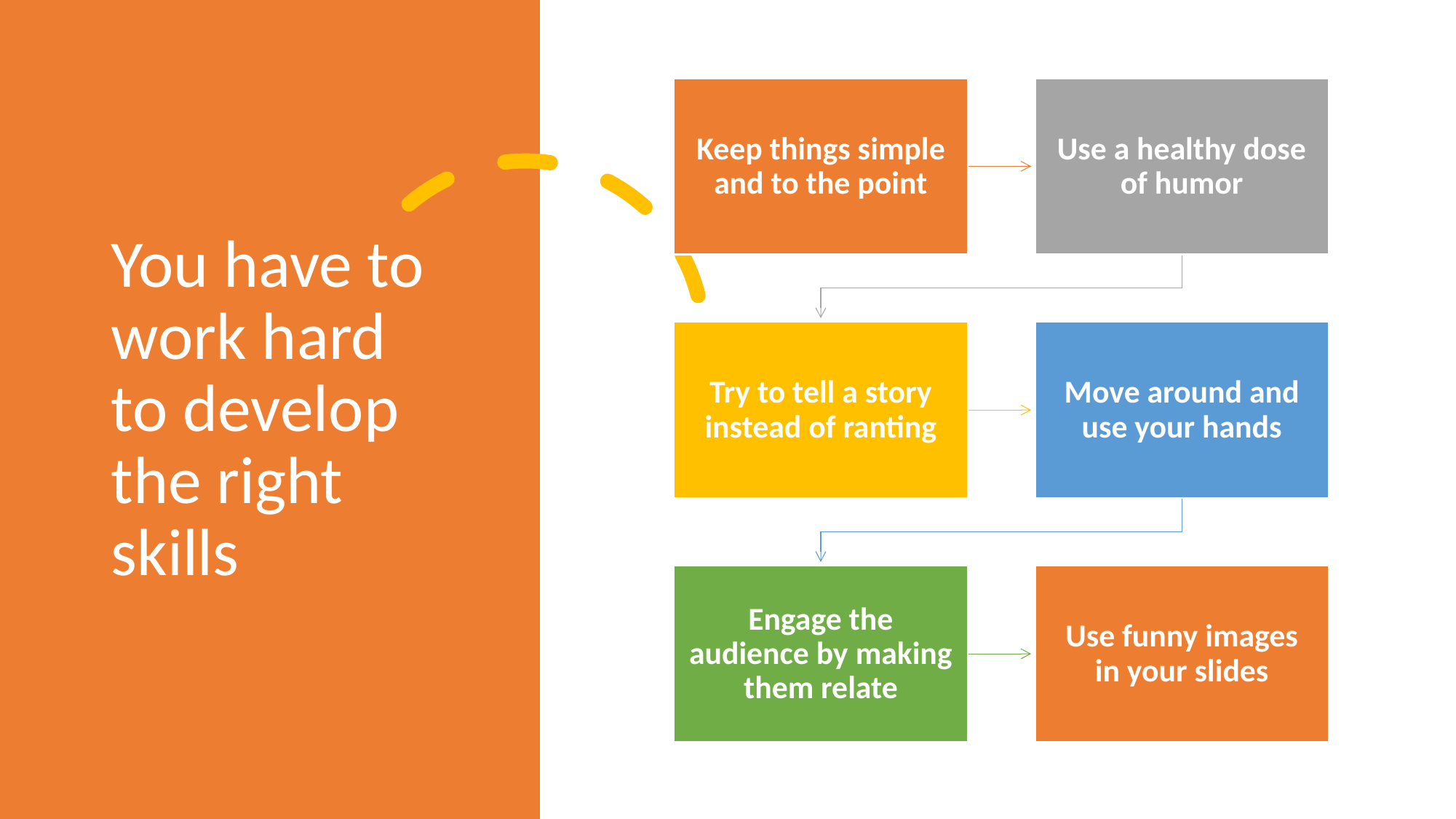

# You have to work hard to develop the right skills

Keep things simple and to the point

Use a healthy dose of humor

Try to tell a story instead of ranting

Move around and use your hands

Engage the audience by making them relate
Use funny images in your slides